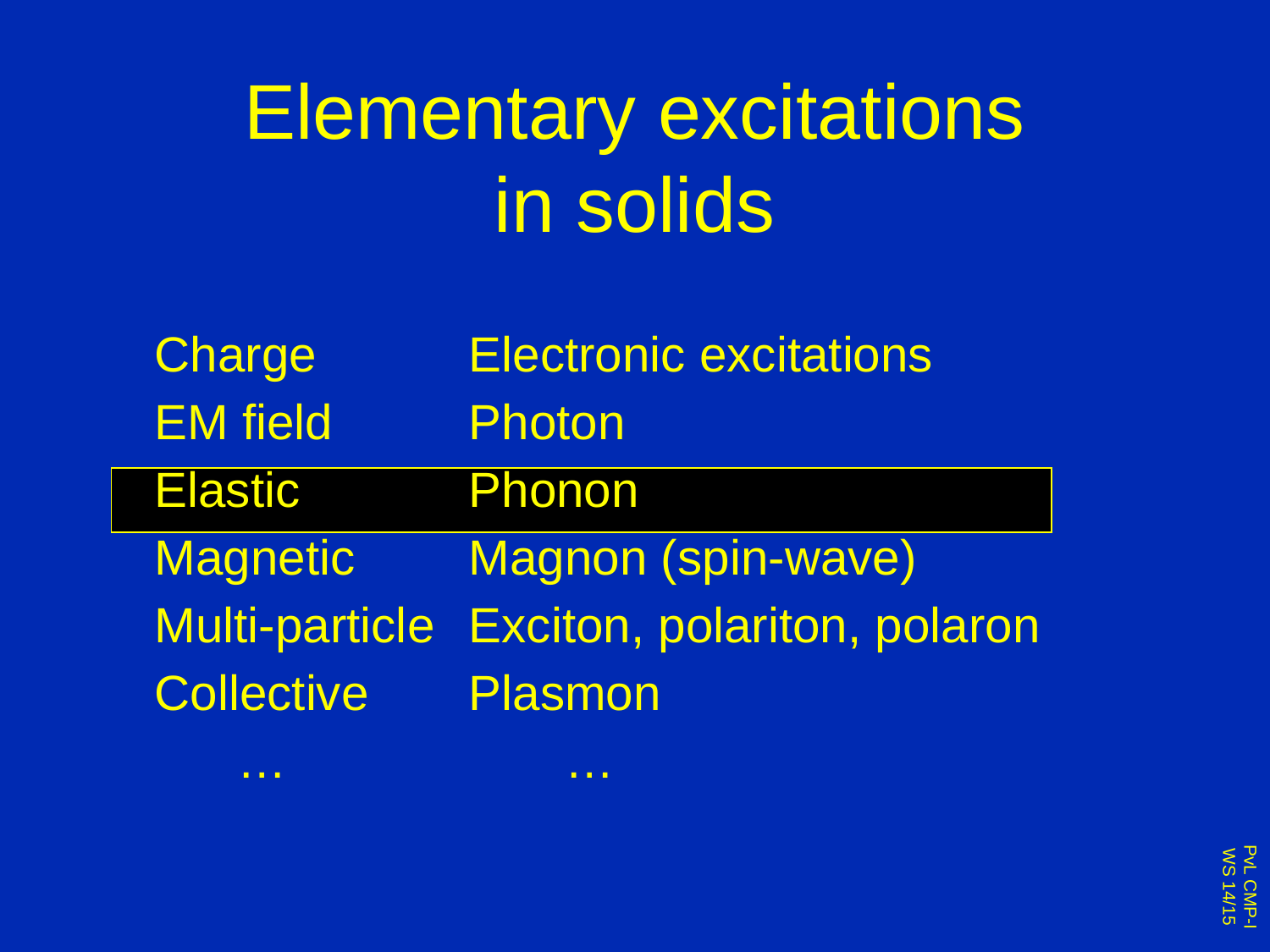

# Elementary excitations in solids
| Charge | Electronic excitations |
| --- | --- |
| EM field | Photon |
| Elastic | Phonon |
| Magnetic | Magnon (spin-wave) |
| Multi-particle | Exciton, polariton, polaron |
| Collective | Plasmon |
| … | … |